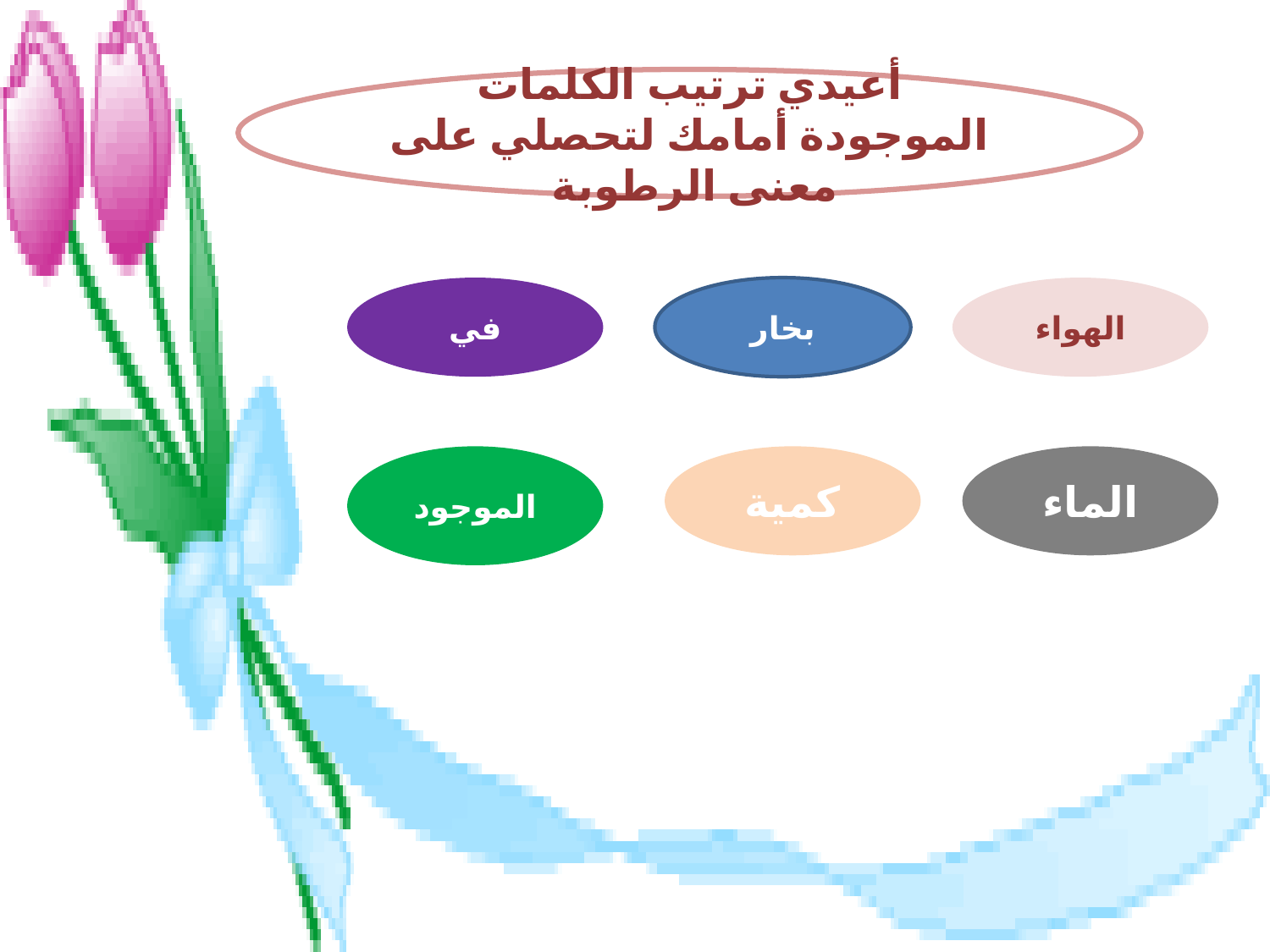

أعيدي ترتيب الكلمات الموجودة أمامك لتحصلي على معنى الرطوبة
في
بخار
الهواء
الموجود
كمية
الماء